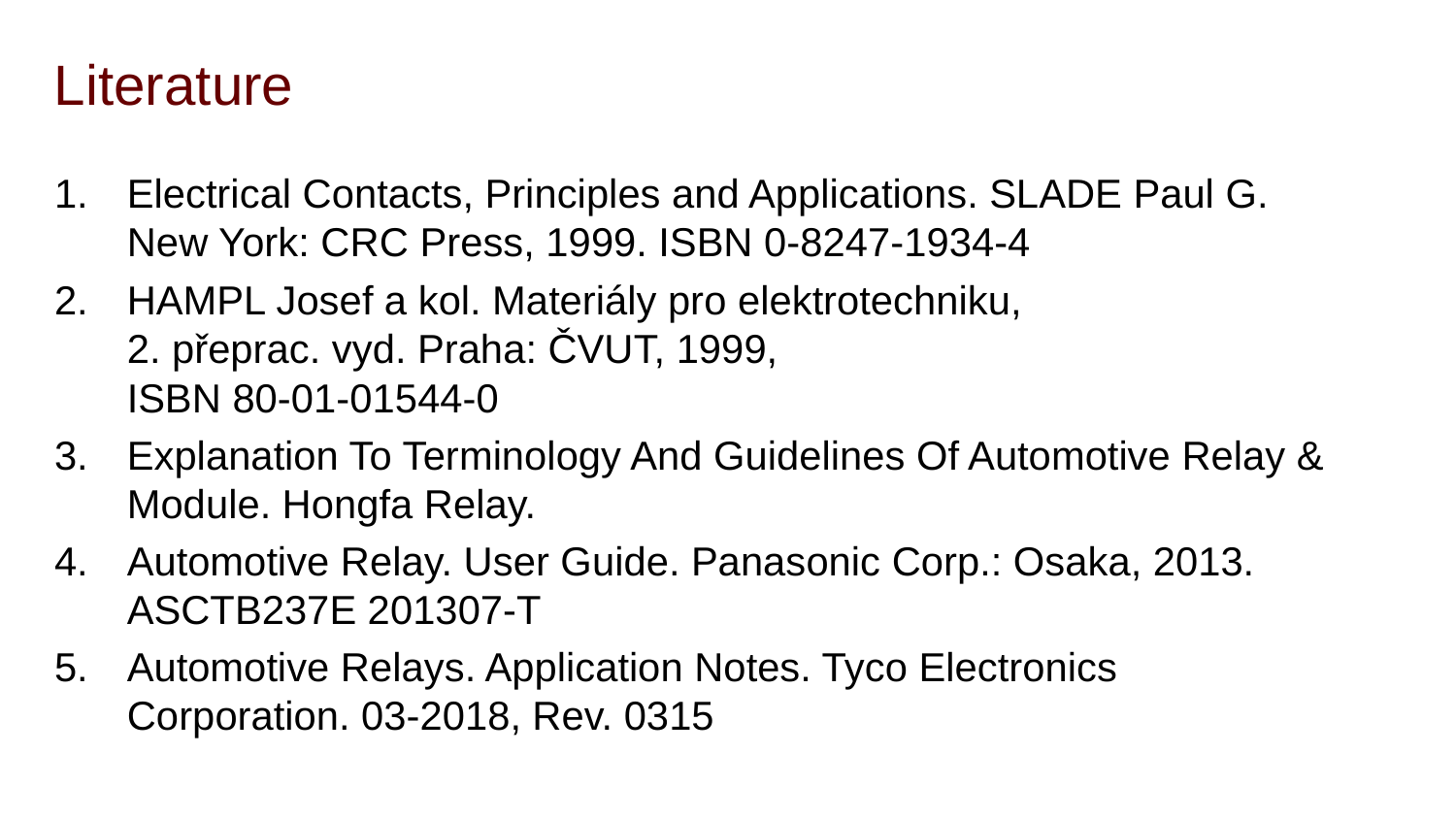

Literature
Electrical Contacts, Principles and Applications. SLADE Paul G. New York: CRC Press, 1999. ISBN 0-8247-1934-4
HAMPL Josef a kol. Materiály pro elektrotechniku,
2. přeprac. vyd. Praha: ČVUT, 1999,
ISBN 80-01-01544-0
Explanation To Terminology And Guidelines Of Automotive Relay & Module. Hongfa Relay.
Automotive Relay. User Guide. Panasonic Corp.: Osaka, 2013. ASCTB237E 201307-T
Automotive Relays. Application Notes. Tyco Electronics Corporation. 03-2018, Rev. 0315